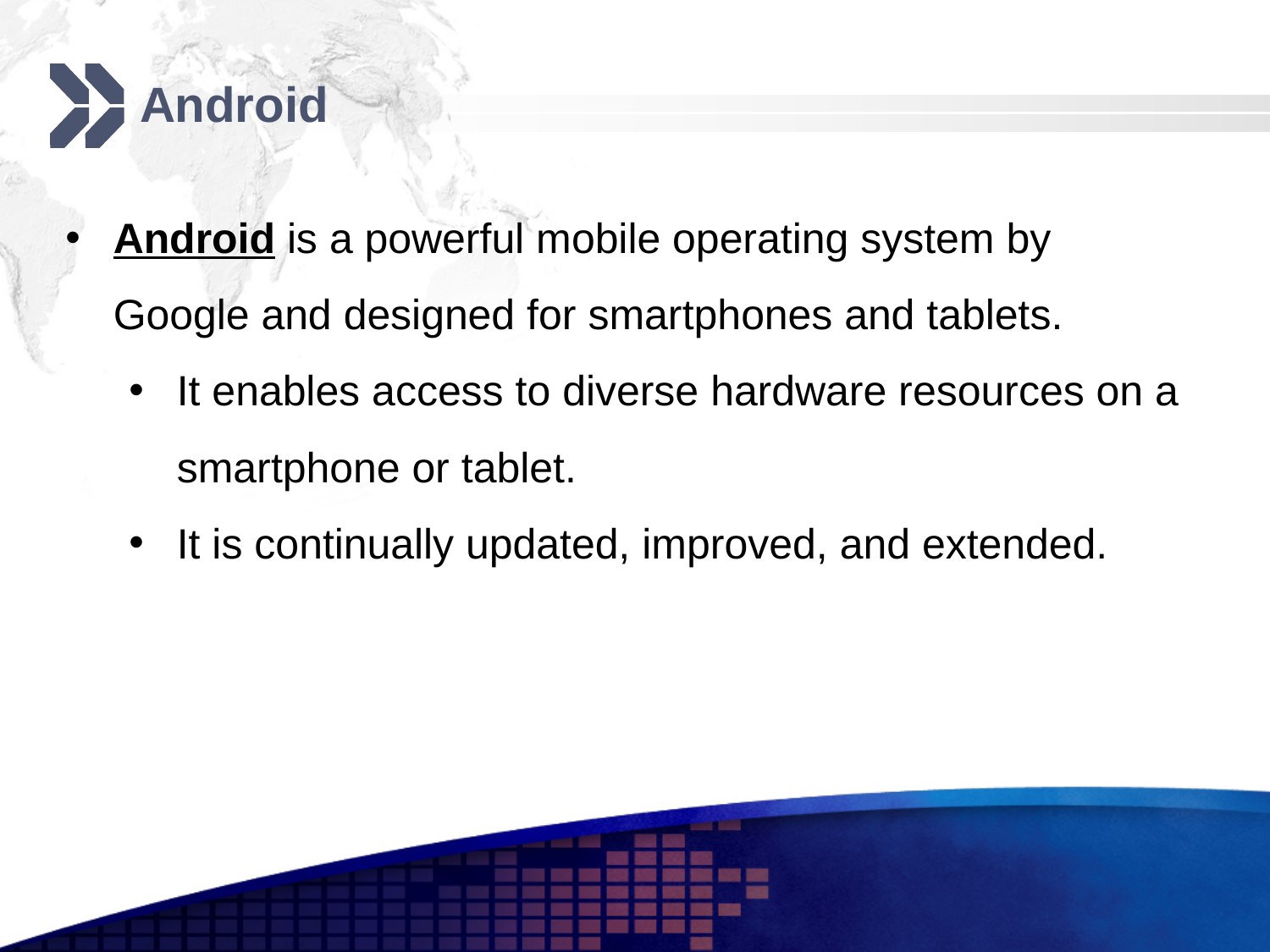

# Android
Android is a powerful mobile operating system by Google and designed for smartphones and tablets.
It enables access to diverse hardware resources on a smartphone or tablet.
It is continually updated, improved, and extended.